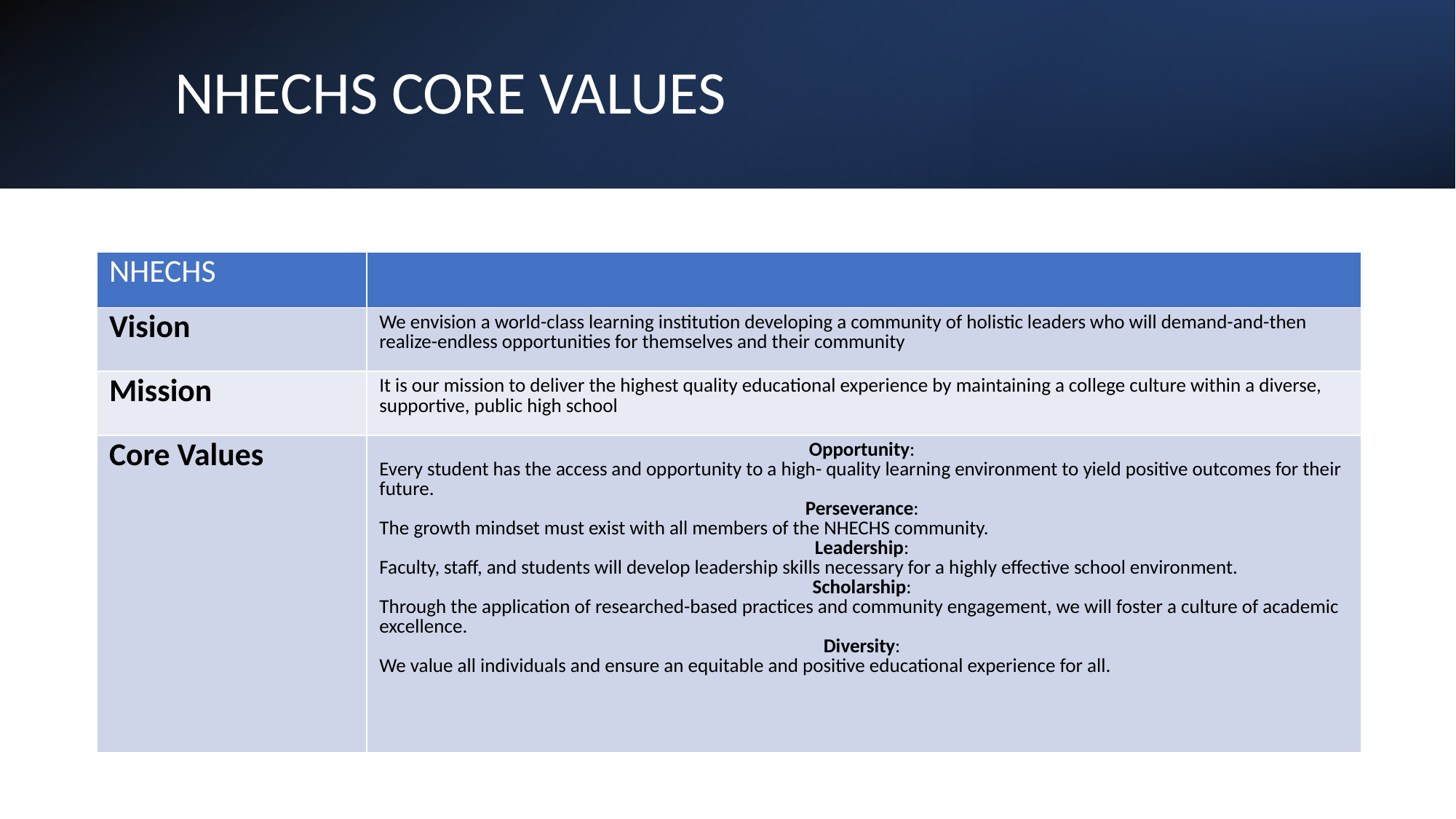

# NHECHS CORE VALUES
| NHECHS |  |
| --- | --- |
| Vision | We envision a world-class learning institution developing a community of holistic leaders who will demand-and-then realize-endless opportunities for themselves and their community |
| Mission | It is our mission to deliver the highest quality educational experience by maintaining a college culture within a diverse, supportive, public high school |
| Core Values | Opportunity: Every student has the access and opportunity to a high- quality learning environment to yield positive outcomes for their future. Perseverance: The growth mindset must exist with all members of the NHECHS community. Leadership: Faculty, staff, and students will develop leadership skills necessary for a highly effective school environment. Scholarship: Through the application of researched-based practices and community engagement, we will foster a culture of academic excellence. Diversity: We value all individuals and ensure an equitable and positive educational experience for all. |